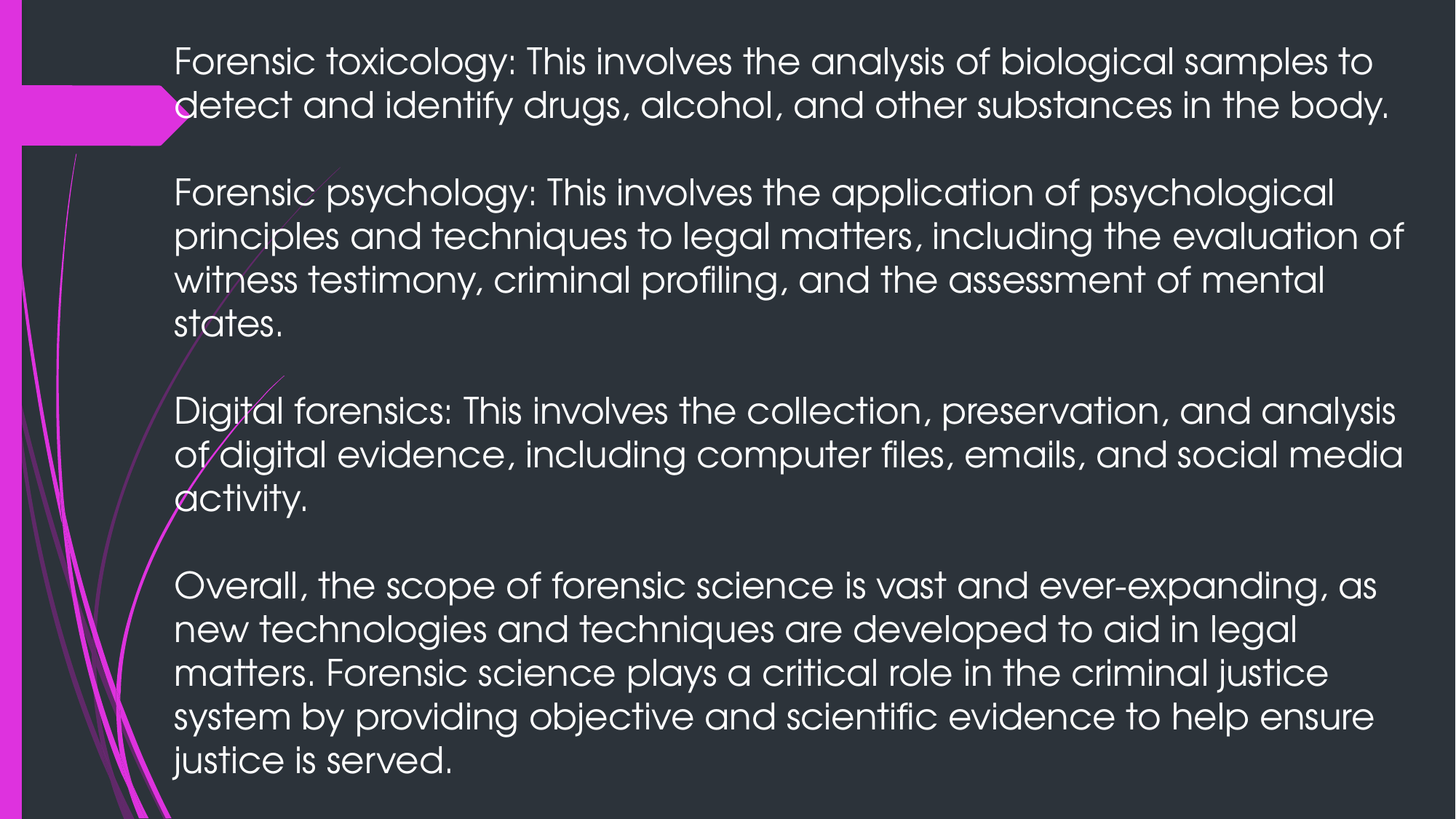

Forensic toxicology: This involves the analysis of biological samples to detect and identify drugs, alcohol, and other substances in the body.

Forensic psychology: This involves the application of psychological principles and techniques to legal matters, including the evaluation of witness testimony, criminal profiling, and the assessment of mental states.

Digital forensics: This involves the collection, preservation, and analysis of digital evidence, including computer files, emails, and social media activity.

Overall, the scope of forensic science is vast and ever-expanding, as new technologies and techniques are developed to aid in legal matters. Forensic science plays a critical role in the criminal justice system by providing objective and scientific evidence to help ensure justice is served.